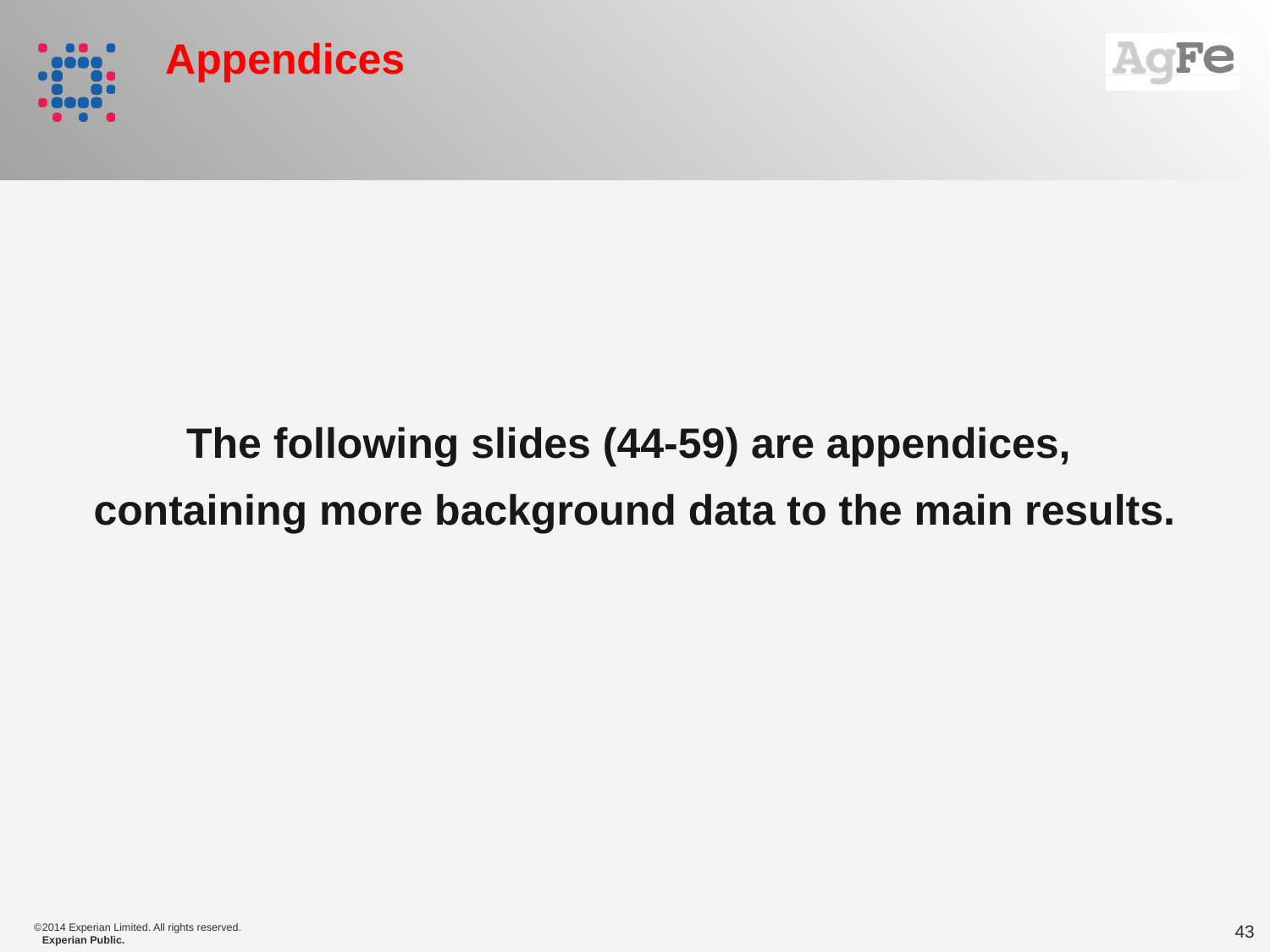

# Appendices

The following slides (44-59) are appendices,
containing more background data to the main results.